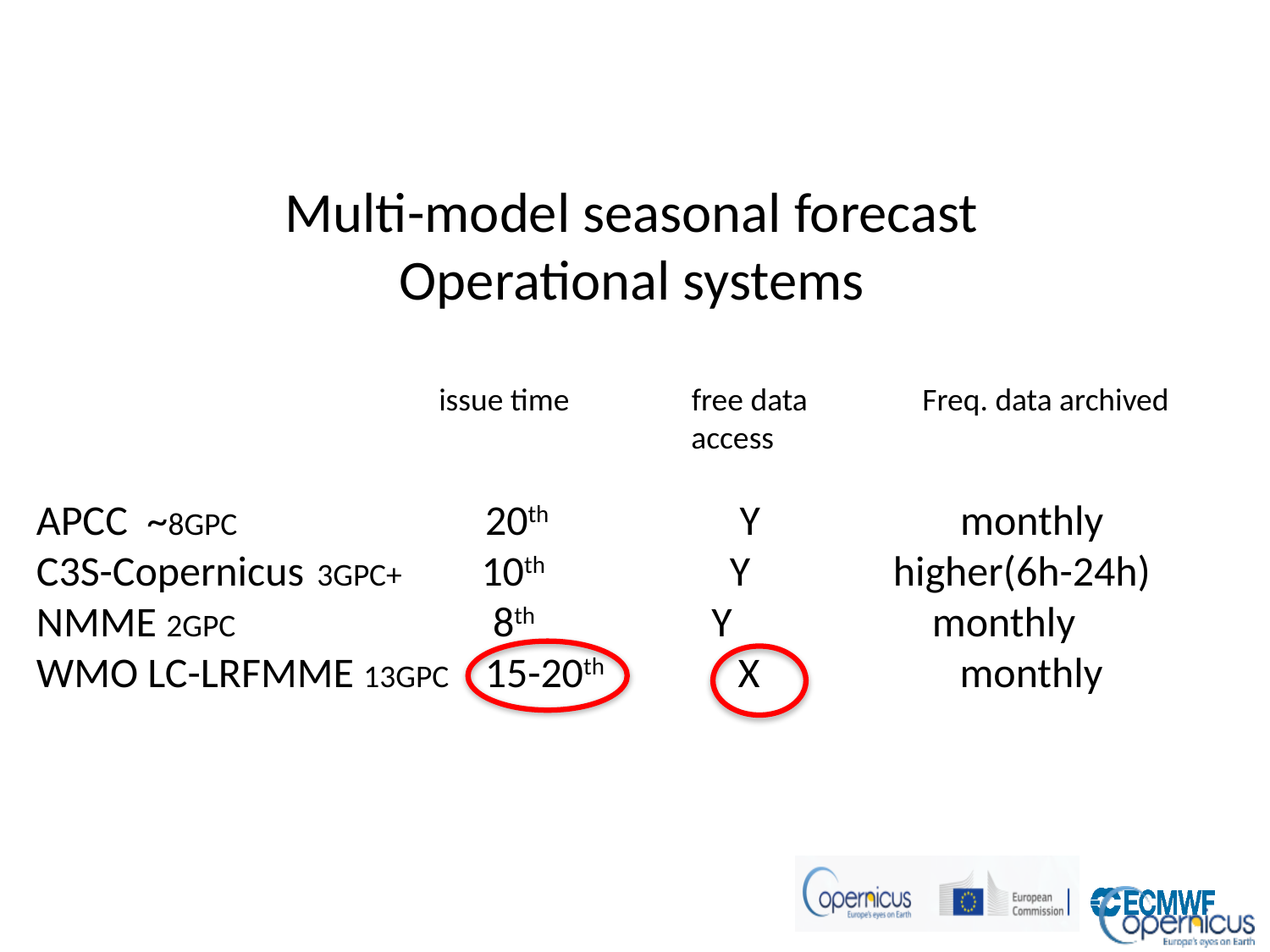

Multi-model seasonal forecast
Operational systems

                                                issue time                 free data                Freq. data archived
                                  access

APCC  ~8GPC                          20th                    Y                     monthly
C3S-Copernicus  3GPC+           10th                        Y               higher(6h-24h)
NMME 2GPC                           8th                                Y                     monthly
WMO LC-LRFMME 13GPC     15-20th              X                     monthly